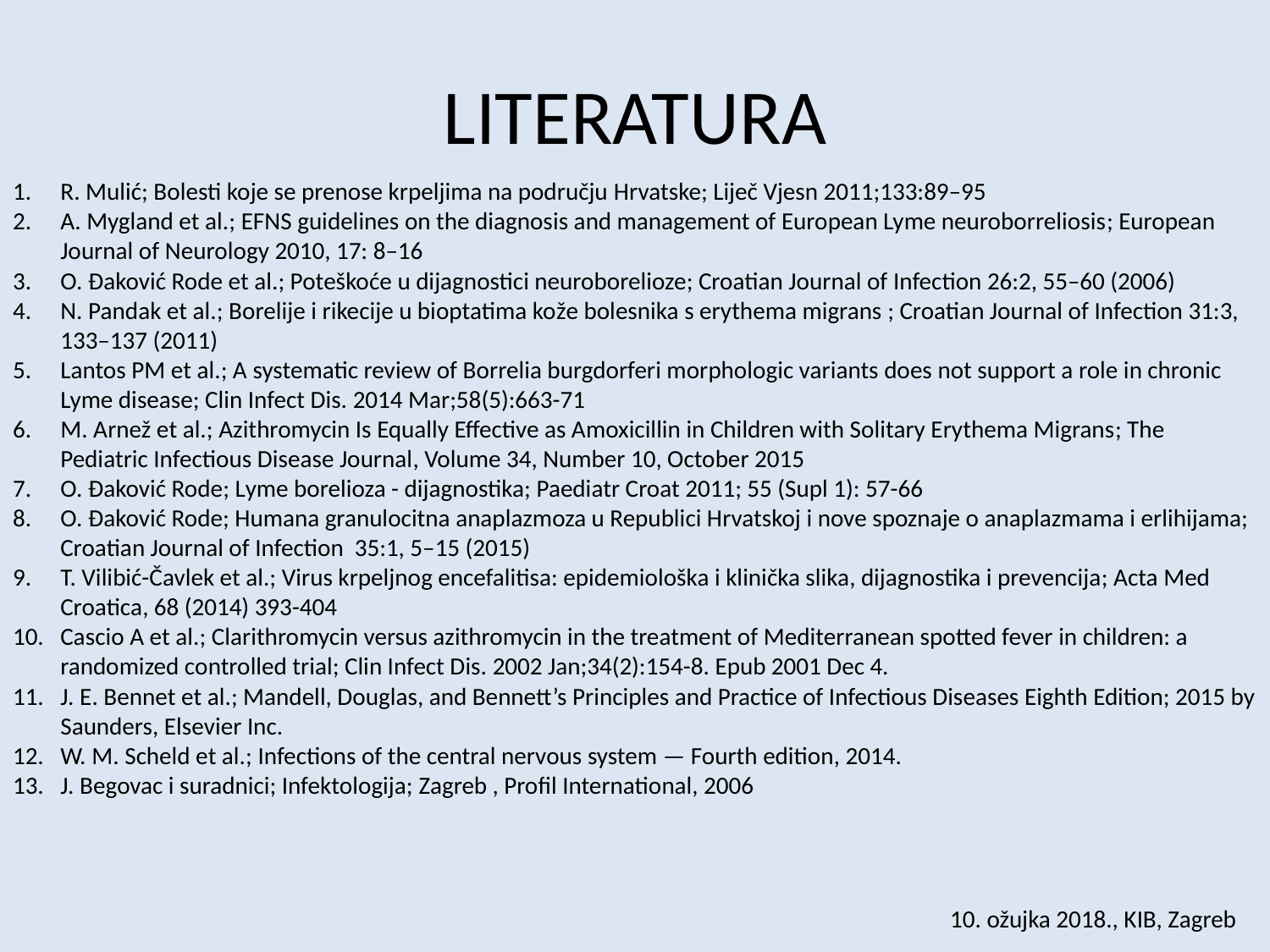

# LITERATURA
R. Mulić; Bolesti koje se prenose krpeljima na području Hrvatske; Liječ Vjesn 2011;133:89–95
A. Mygland et al.; EFNS guidelines on the diagnosis and management of European Lyme neuroborreliosis; European Journal of Neurology 2010, 17: 8–16
O. Đaković Rode et al.; Poteškoće u dijagnostici neuroborelioze; Croatian Journal of Infection 26:2, 55–60 (2006)
N. Pandak et al.; Borelije i rikecije u bioptatima kože bolesnika s erythema migrans ; Croatian Journal of Infection 31:3, 133–137 (2011)
Lantos PM et al.; A systematic review of Borrelia burgdorferi morphologic variants does not support a role in chronic Lyme disease; Clin Infect Dis. 2014 Mar;58(5):663-71
M. Arnež et al.; Azithromycin Is Equally Effective as Amoxicillin in Children with Solitary Erythema Migrans; The Pediatric Infectious Disease Journal, Volume 34, Number 10, October 2015
O. Đaković Rode; Lyme borelioza - dijagnostika; Paediatr Croat 2011; 55 (Supl 1): 57-66
O. Đaković Rode; Humana granulocitna anaplazmoza u Republici Hrvatskoj i nove spoznaje o anaplazmama i erlihijama; Croatian Journal of Infection  35:1, 5–15 (2015)
T. Vilibić-Čavlek et al.; Virus krpeljnog encefalitisa: epidemiološka i klinička slika, dijagnostika i prevencija; Acta Med Croatica, 68 (2014) 393-404
Cascio A et al.; Clarithromycin versus azithromycin in the treatment of Mediterranean spotted fever in children: a randomized controlled trial; Clin Infect Dis. 2002 Jan;34(2):154-8. Epub 2001 Dec 4.
J. E. Bennet et al.; Mandell, Douglas, and Bennett’s Principles and Practice of Infectious Diseases Eighth Edition; 2015 by Saunders, Elsevier Inc.
W. M. Scheld et al.; Infections of the central nervous system — Fourth edition, 2014.
J. Begovac i suradnici; Infektologija; Zagreb , Profil International, 2006

10. ožujka 2018., KIB, Zagreb